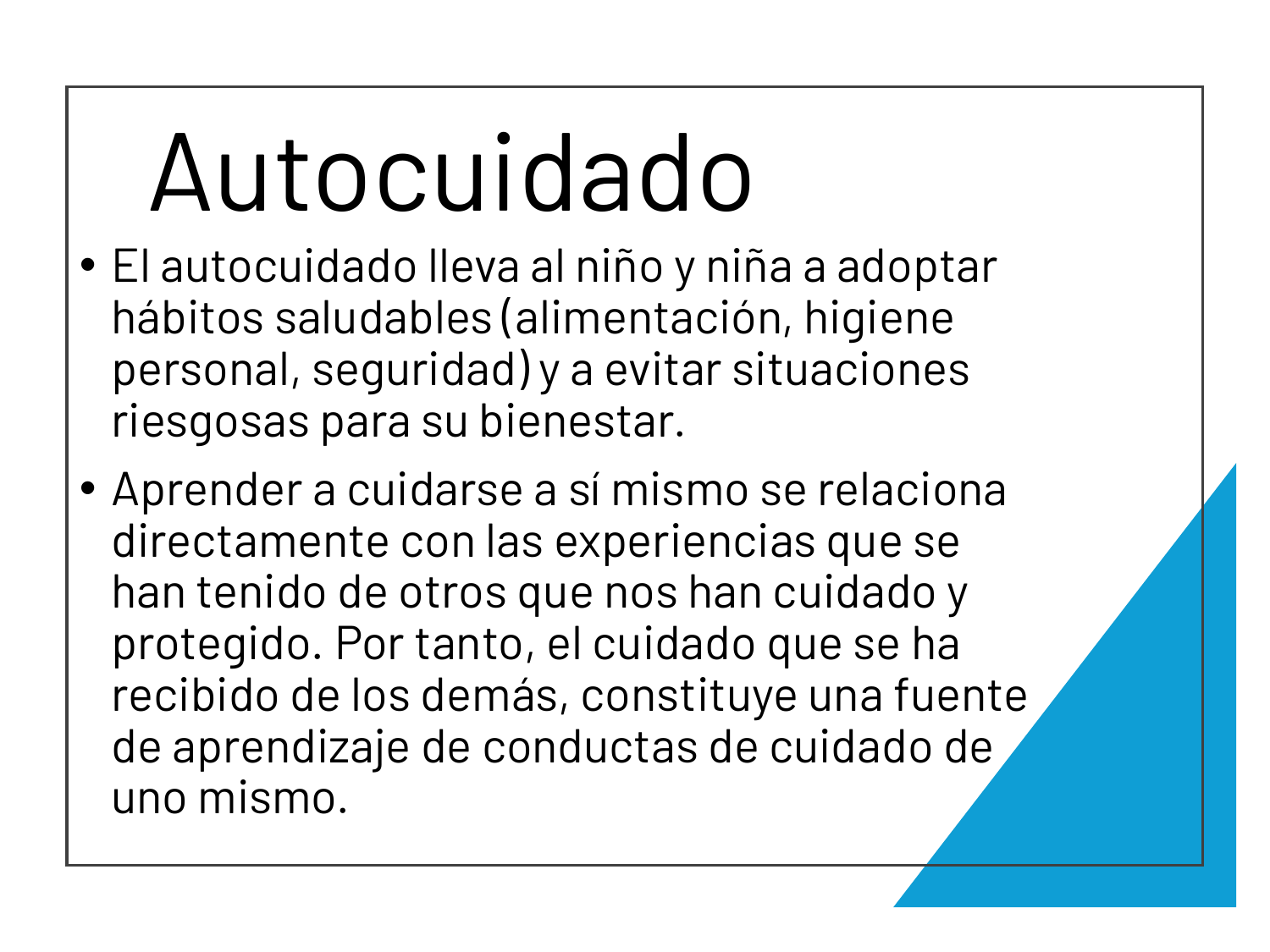

# Autocuidado
El autocuidado lleva al niño y niña a adoptar hábitos saludables (alimentación, higiene personal, seguridad) y a evitar situaciones riesgosas para su bienestar.
Aprender a cuidarse a sí mismo se relaciona directamente con las experiencias que se han tenido de otros que nos han cuidado y protegido. Por tanto, el cuidado que se ha recibido de los demás, constituye una fuente de aprendizaje de conductas de cuidado de uno mismo.